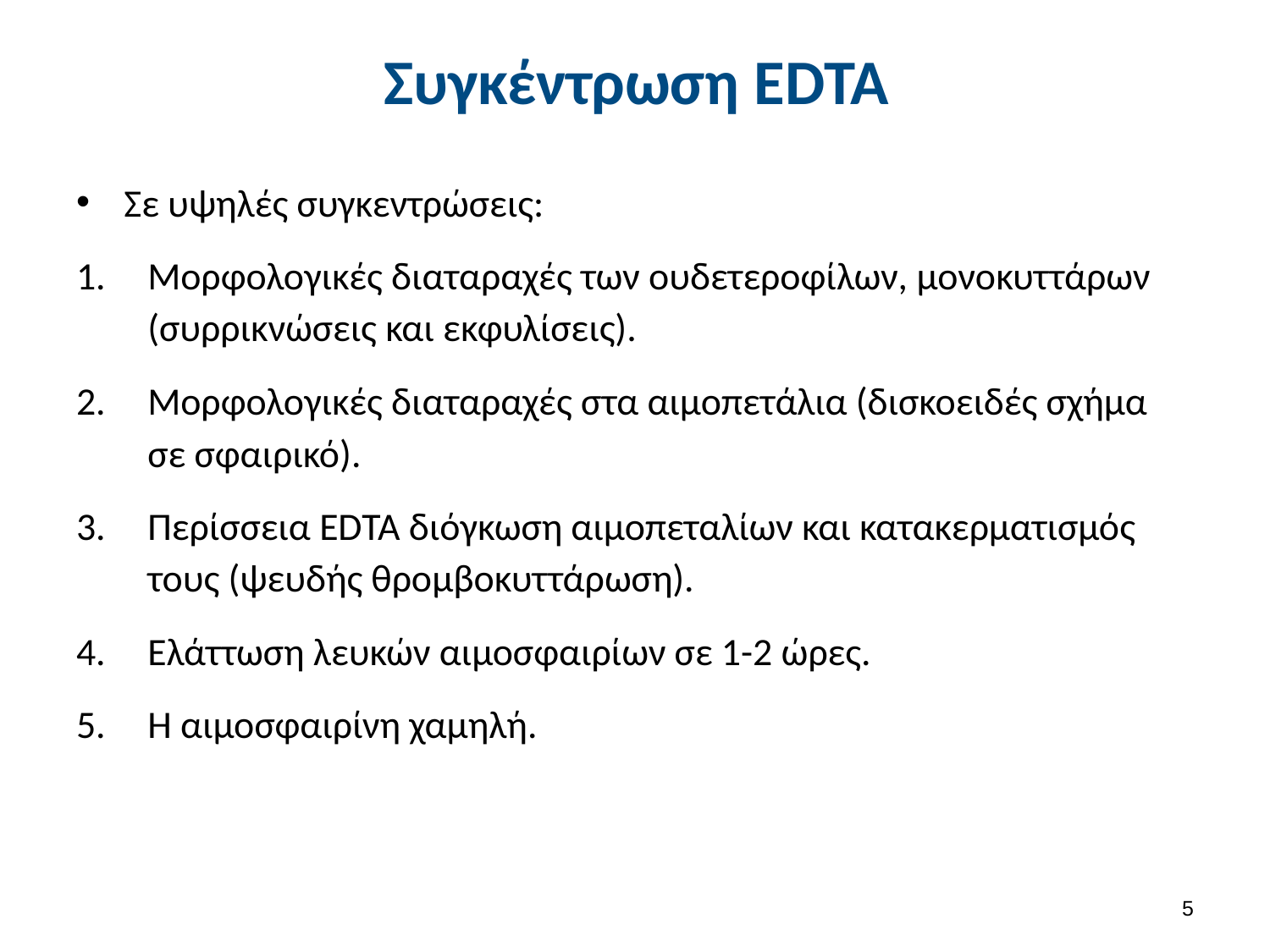

# Συγκέντρωση EDTA
Σε υψηλές συγκεντρώσεις:
Μορφολογικές διαταραχές των ουδετεροφίλων, μονοκυττάρων (συρρικνώσεις και εκφυλίσεις).
Μορφολογικές διαταραχές στα αιμοπετάλια (δισκοειδές σχήμα σε σφαιρικό).
Περίσσεια EDTA διόγκωση αιμοπεταλίων και κατακερματισμός τους (ψευδής θρομβοκυττάρωση).
Ελάττωση λευκών αιμοσφαιρίων σε 1-2 ώρες.
Η αιμοσφαιρίνη χαμηλή.
5